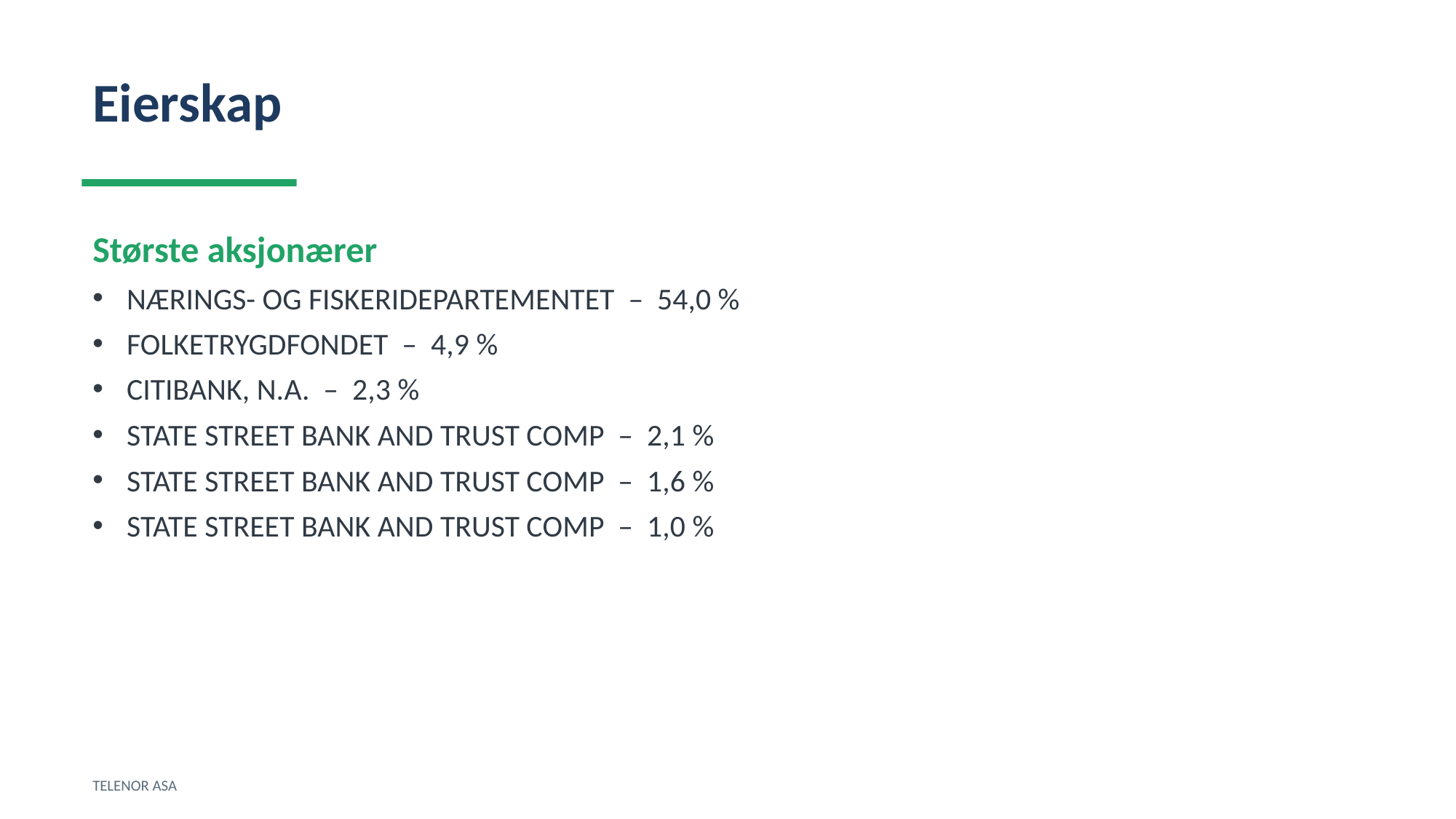

Eierskap

Største aksjonærer
NÆRINGS- OG FISKERIDEPARTEMENTET  –  54,0 %
FOLKETRYGDFONDET  –  4,9 %
CITIBANK, N.A.  –  2,3 %
STATE STREET BANK AND TRUST COMP  –  2,1 %
STATE STREET BANK AND TRUST COMP  –  1,6 %
STATE STREET BANK AND TRUST COMP  –  1,0 %
TELENOR ASA